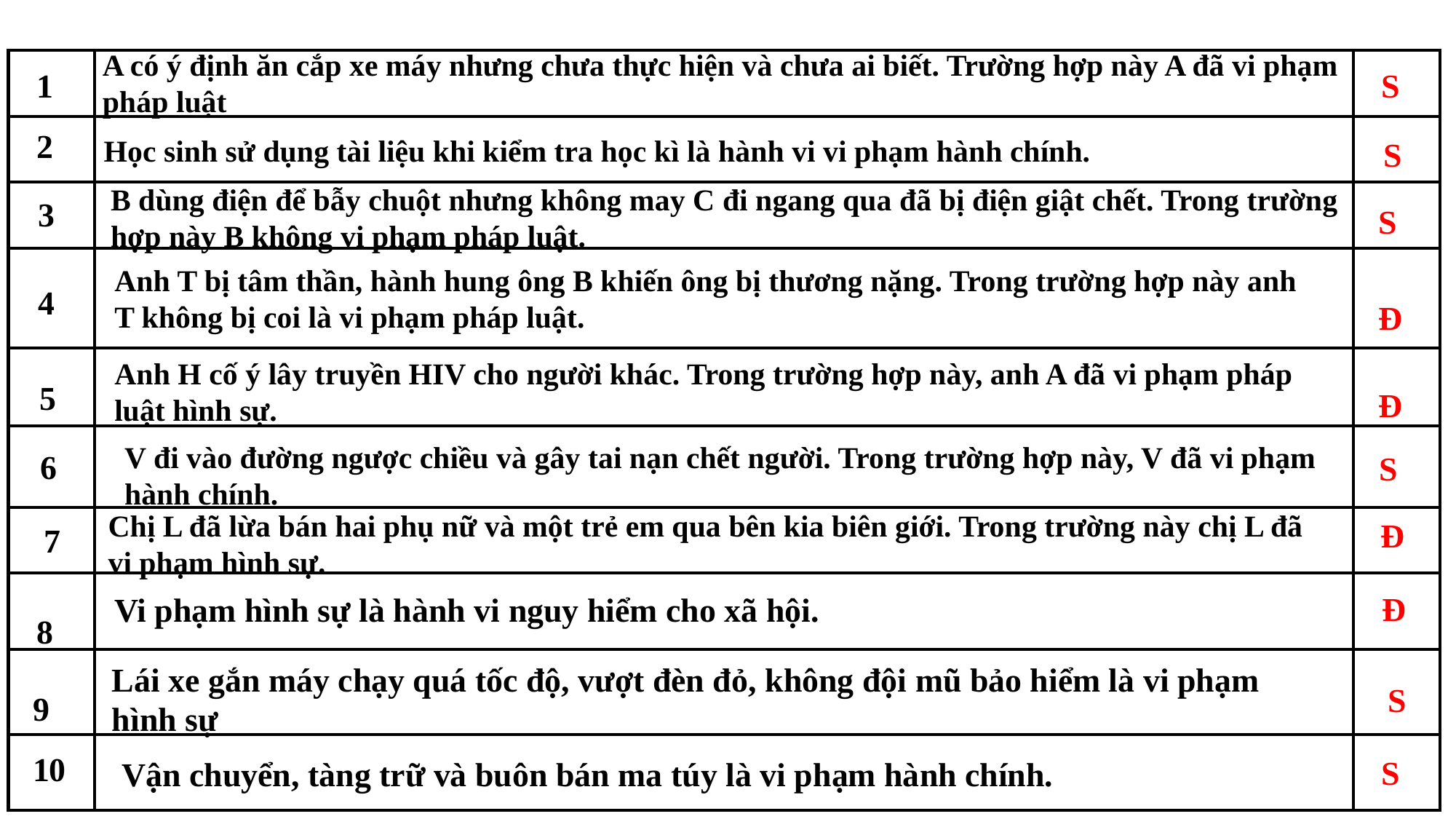

A có ý định ăn cắp xe máy nhưng chưa thực hiện và chưa ai biết. Trường hợp này A đã vi phạm pháp luật
|  |  |  |
| --- | --- | --- |
|  |  |  |
|  |  |  |
|  |  |  |
|  |  |  |
|  |  |  |
|  |  |  |
|  |  |  |
|  |  |  |
|  |  |  |
S
1
2
Học sinh sử dụng tài liệu khi kiểm tra học kì là hành vi vi phạm hành chính.
S
B dùng điện để bẫy chuột nhưng không may C đi ngang qua đã bị điện giật chết. Trong trường hợp này B không vi phạm pháp luật.
3
S
Anh T bị tâm thần, hành hung ông B khiến ông bị thương nặng. Trong trường hợp này anh T không bị coi là vi phạm pháp luật.
4
Đ
Anh H cố ý lây truyền HIV cho người khác. Trong trường hợp này, anh A đã vi phạm pháp luật hình sự.
5
Đ
V đi vào đường ngược chiều và gây tai nạn chết người. Trong trường hợp này, V đã vi phạm hành chính.
6
S
Chị L đã lừa bán hai phụ nữ và một trẻ em qua bên kia biên giới. Trong trường này chị L đã vi phạm hình sự.
Đ
7
Đ
Vi phạm hình sự là hành vi nguy hiểm cho xã hội.
8
Lái xe gắn máy chạy quá tốc độ, vượt đèn đỏ, không đội mũ bảo hiểm là vi phạm hình sự
S
9
10
S
Vận chuyển, tàng trữ và buôn bán ma túy là vi phạm hành chính.